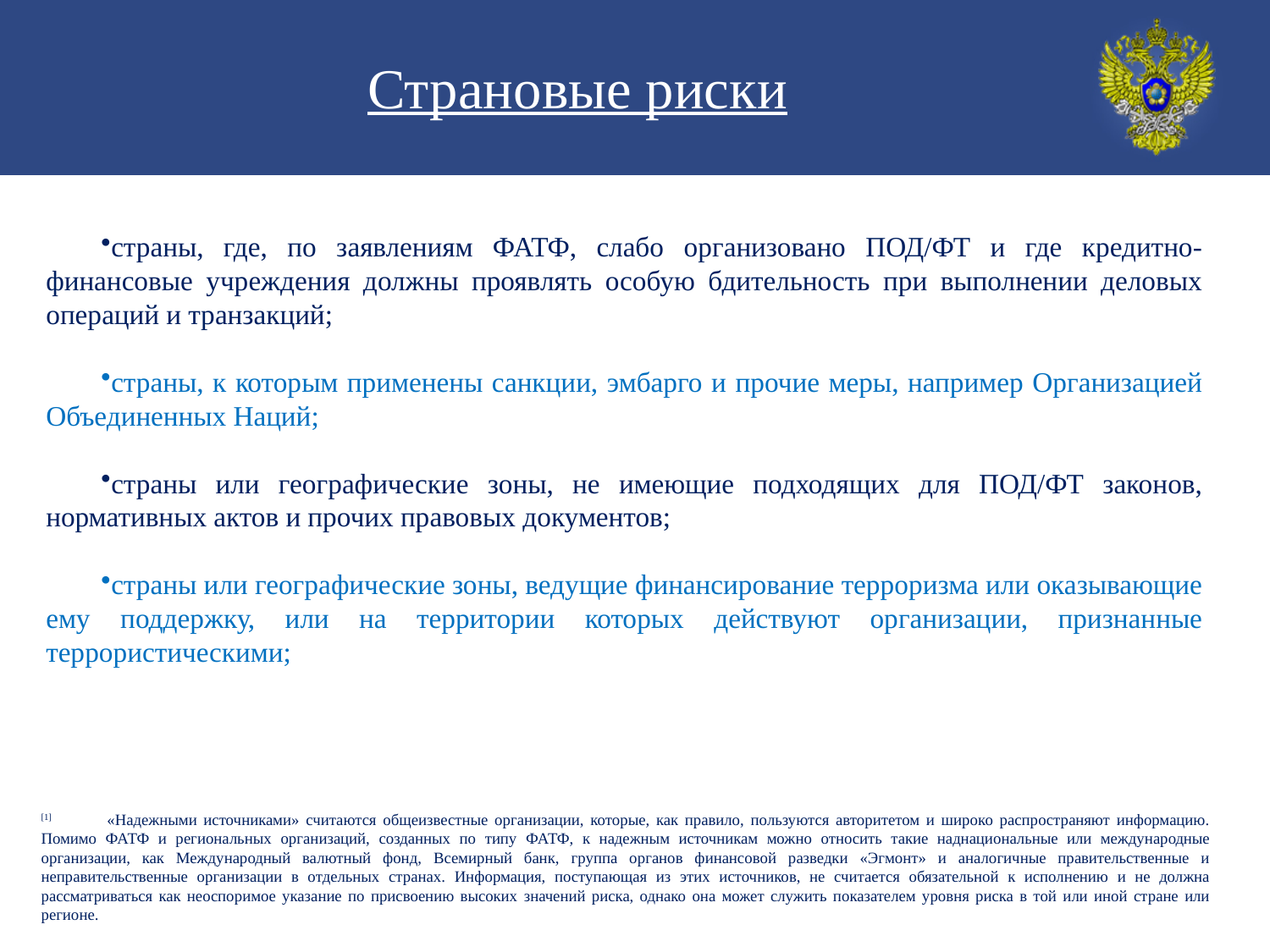

Страновые риски

страны, где, по заявлениям ФАТФ, слабо организовано ПОД/ФТ и где кредитно-финансовые учреждения должны проявлять особую бдительность при выполнении деловых операций и транзакций;

страны, к которым применены санкции, эмбарго и прочие меры, например Организацией Объединенных Наций;

страны или географические зоны, не имеющие подходящих для ПОД/ФТ законов, нормативных актов и прочих правовых документов;

страны или географические зоны, ведущие финансирование терроризма или оказывающие ему поддержку, или на территории которых действуют организации, признанные террористическими;

[1]	«Надежными источниками» считаются общеизвестные организации, которые, как правило, пользуются авторитетом и широко распространяют информацию. Помимо ФАТФ и региональных организаций, созданных по типу ФАТФ, к надежным источникам можно относить такие наднациональные или международные организации, как Международный валютный фонд, Всемирный банк, группа органов финансовой разведки «Эгмонт» и аналогичные правительственные и неправительственные организации в отдельных странах. Информация, поступающая из этих источников, не считается обязательной к исполнению и не должна рассматриваться как неоспоримое указание по присвоению высоких значений риска, однако она может служить показателем уровня риска в той или иной стране или регионе.